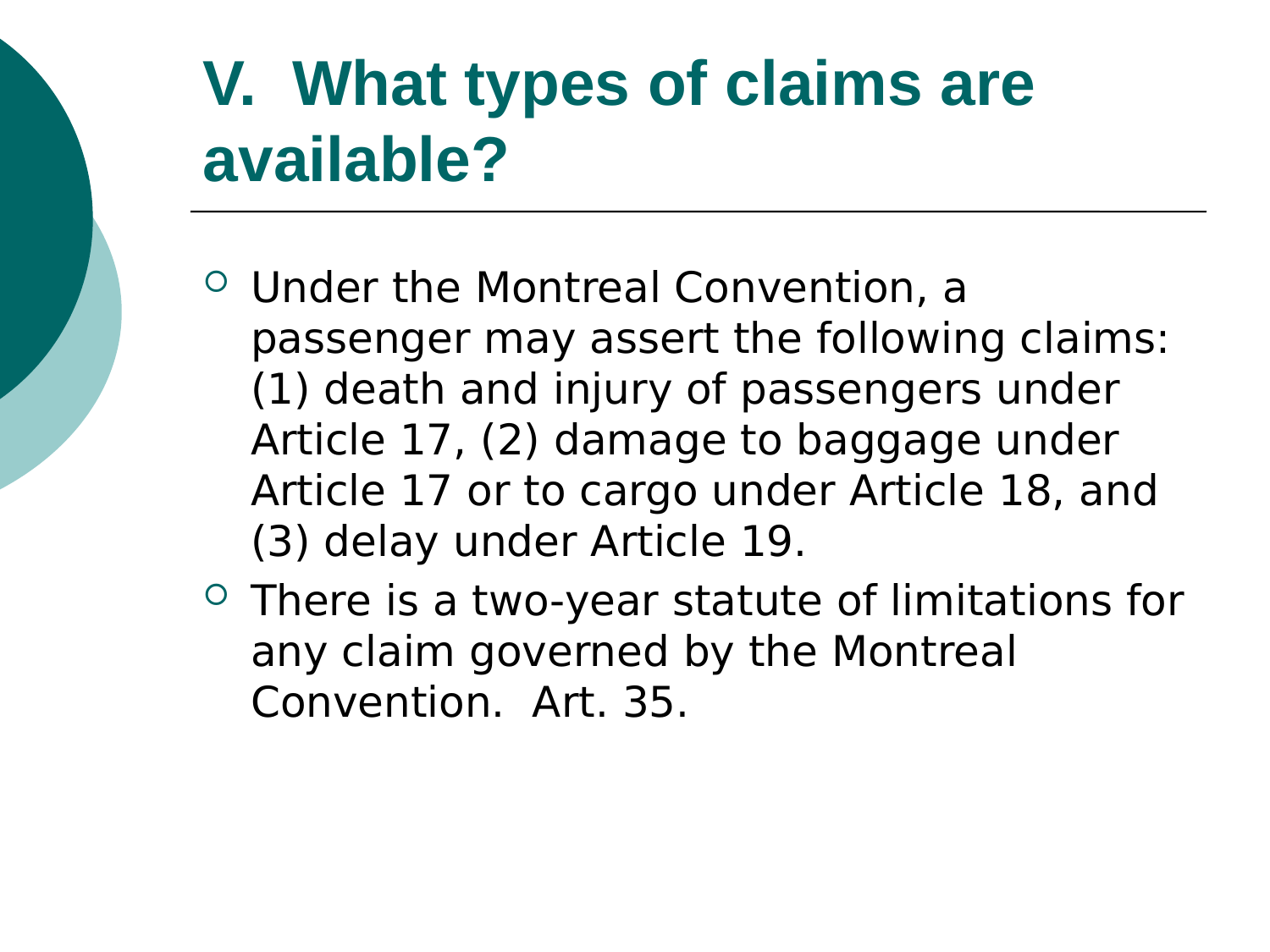

# V.  What types of claims are available?
Under the Montreal Convention, a passenger may assert the following claims: (1) death and injury of passengers under Article 17, (2) damage to baggage under Article 17 or to cargo under Article 18, and (3) delay under Article 19.
There is a two-year statute of limitations for any claim governed by the Montreal Convention.  Art. 35.